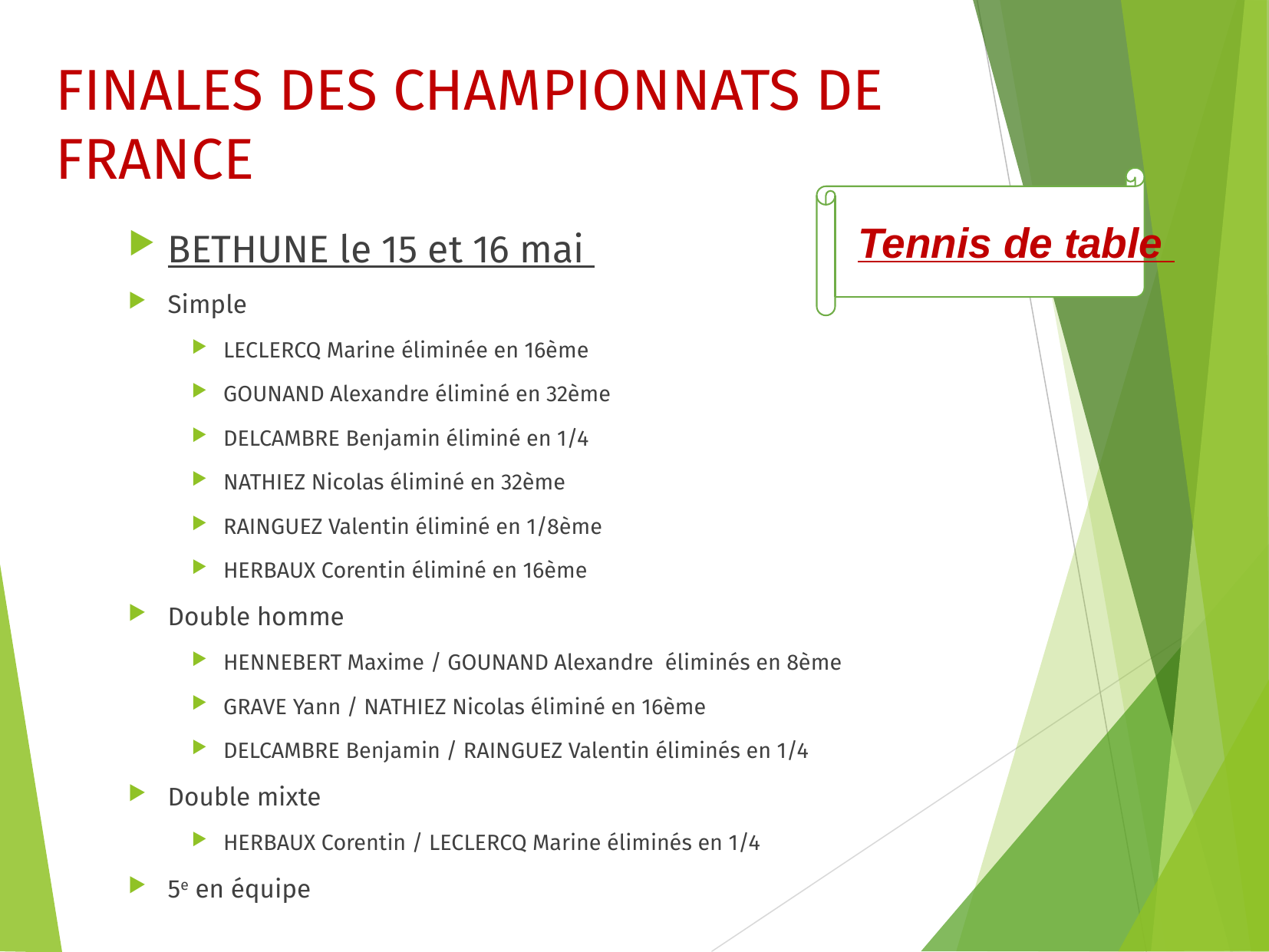

# FINALES DES CHAMPIONNATS DE FRANCE

BETHUNE le 15 et 16 mai
Simple
LECLERCQ Marine éliminée en 16ème
GOUNAND Alexandre éliminé en 32ème
DELCAMBRE Benjamin éliminé en 1/4
NATHIEZ Nicolas éliminé en 32ème
RAINGUEZ Valentin éliminé en 1/8ème
HERBAUX Corentin éliminé en 16ème
Double homme
HENNEBERT Maxime / GOUNAND Alexandre  éliminés en 8ème
GRAVE Yann / NATHIEZ Nicolas éliminé en 16ème
DELCAMBRE Benjamin / RAINGUEZ Valentin éliminés en 1/4
Double mixte
HERBAUX Corentin / LECLERCQ Marine éliminés en 1/4
5e en équipe

Tennis de table